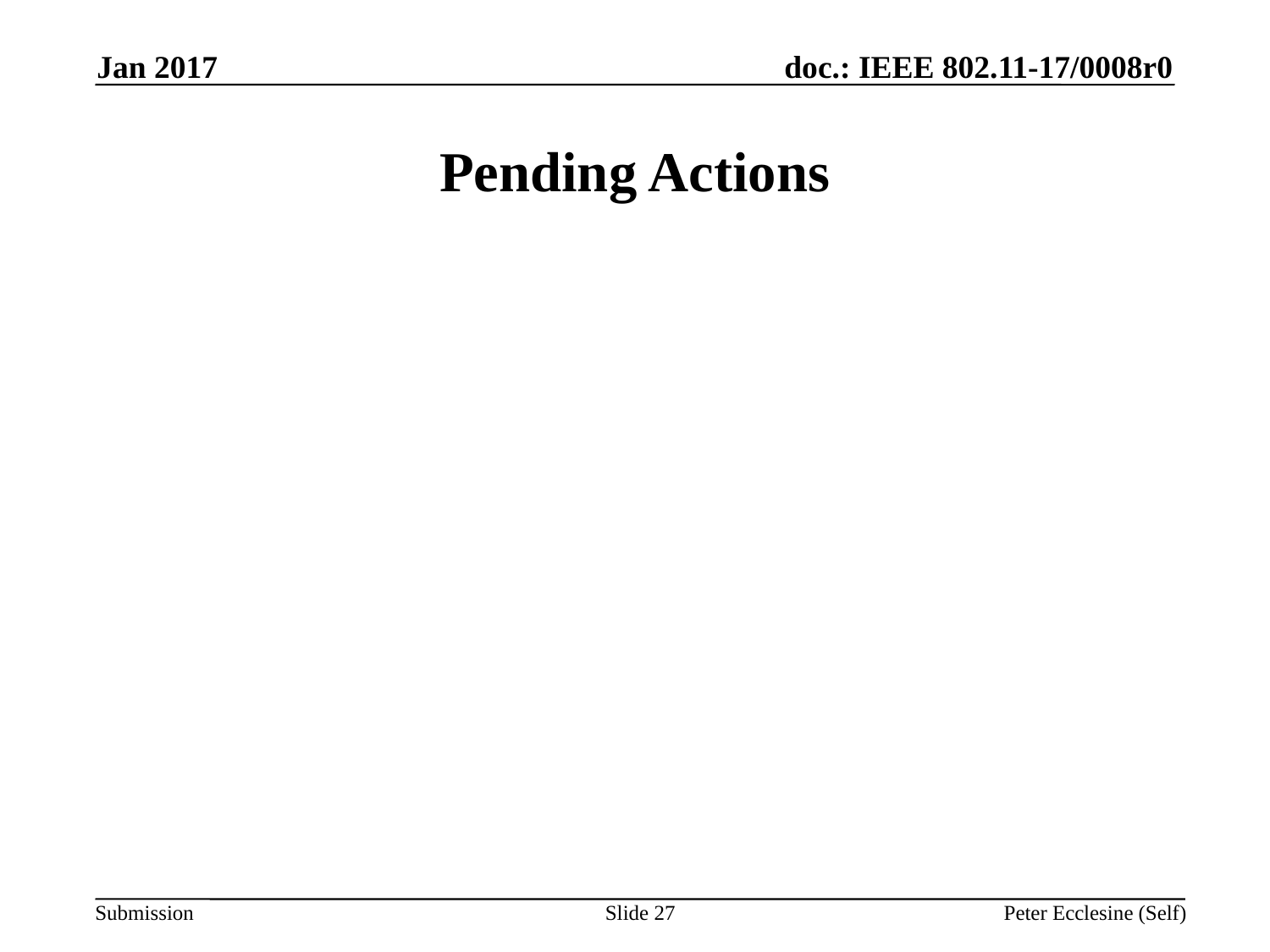

Jan 2017
# Pending Actions

Slide 27
Peter Ecclesine (Self)